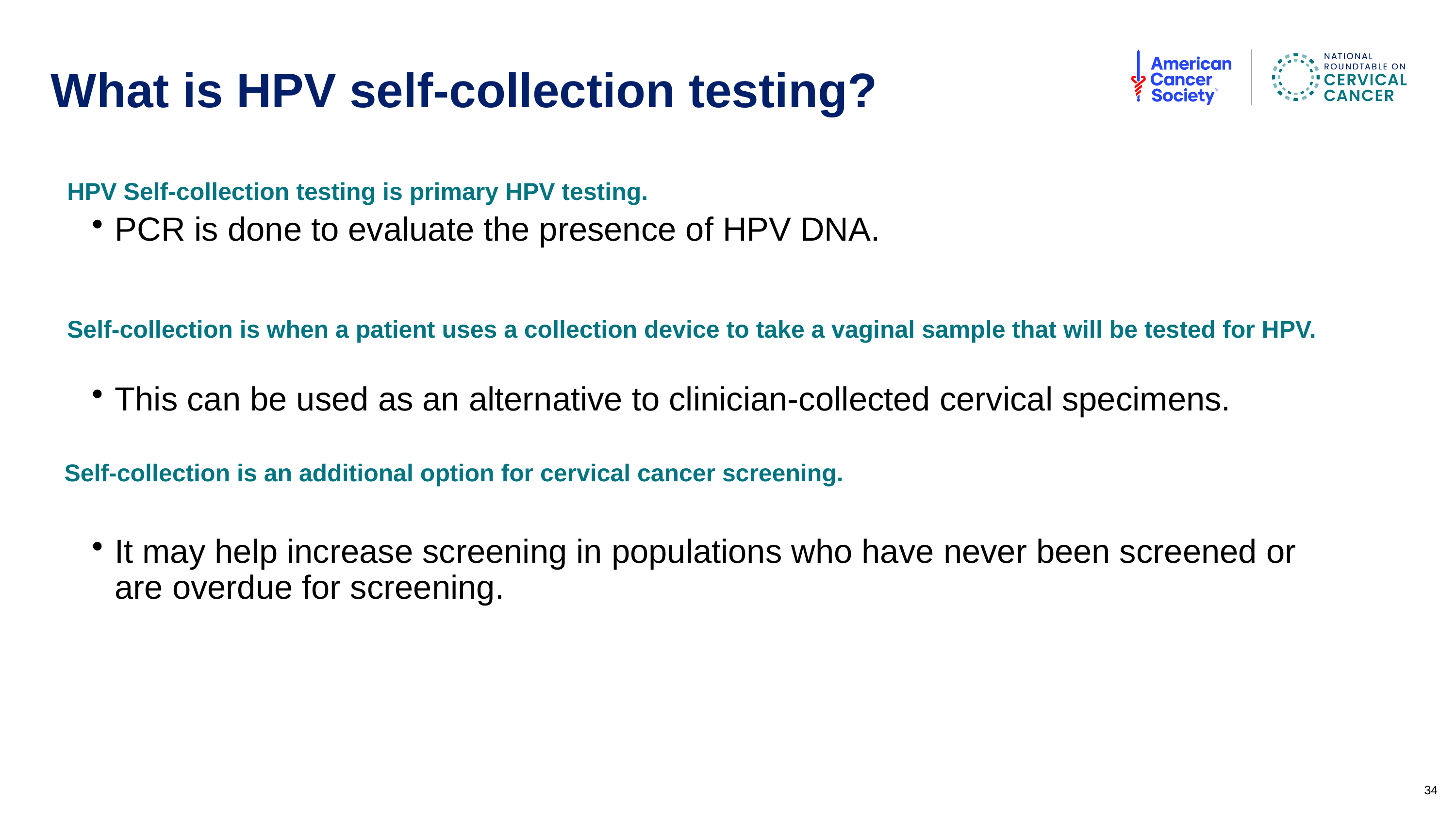

What is HPV self-collection testing?
HPV Self-collection testing is primary HPV testing.
PCR is done to evaluate the presence of HPV DNA.
Self-collection is when a patient uses a collection device to take a vaginal sample that will be tested for HPV.
This can be used as an alternative to clinician-collected cervical specimens.
Self-collection is an additional option for cervical cancer screening.
It may help increase screening in populations who have never been screened or are overdue for screening.
34